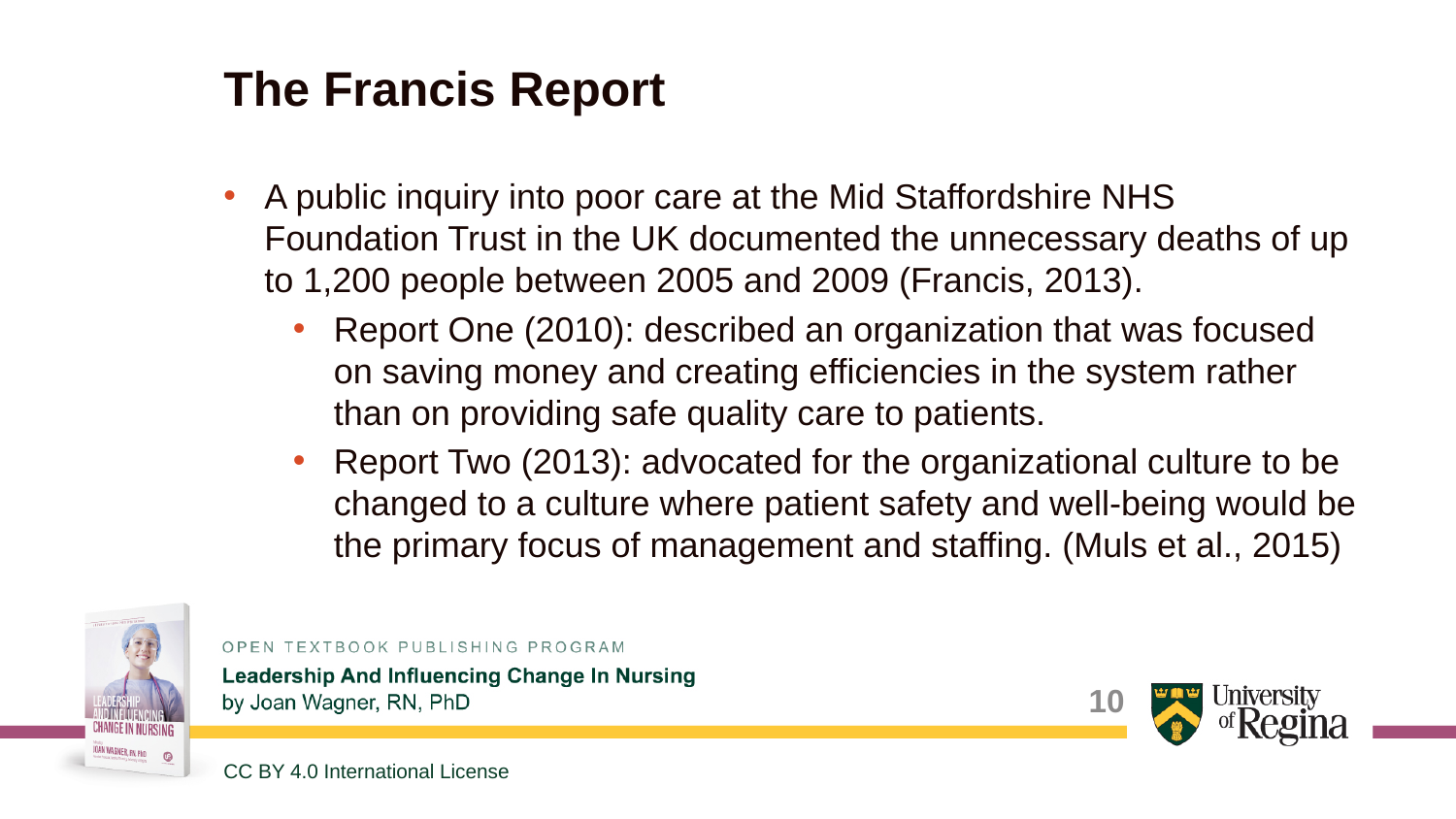

# The Francis Report
A public inquiry into poor care at the Mid Staffordshire NHS Foundation Trust in the UK documented the unnecessary deaths of up to 1,200 people between 2005 and 2009 (Francis, 2013).
Report One (2010): described an organization that was focused on saving money and creating efficiencies in the system rather than on providing safe quality care to patients.
Report Two (2013): advocated for the organizational culture to be changed to a culture where patient safety and well-being would be the primary focus of management and staffing. (Muls et al., 2015)

10
CC BY 4.0 International License